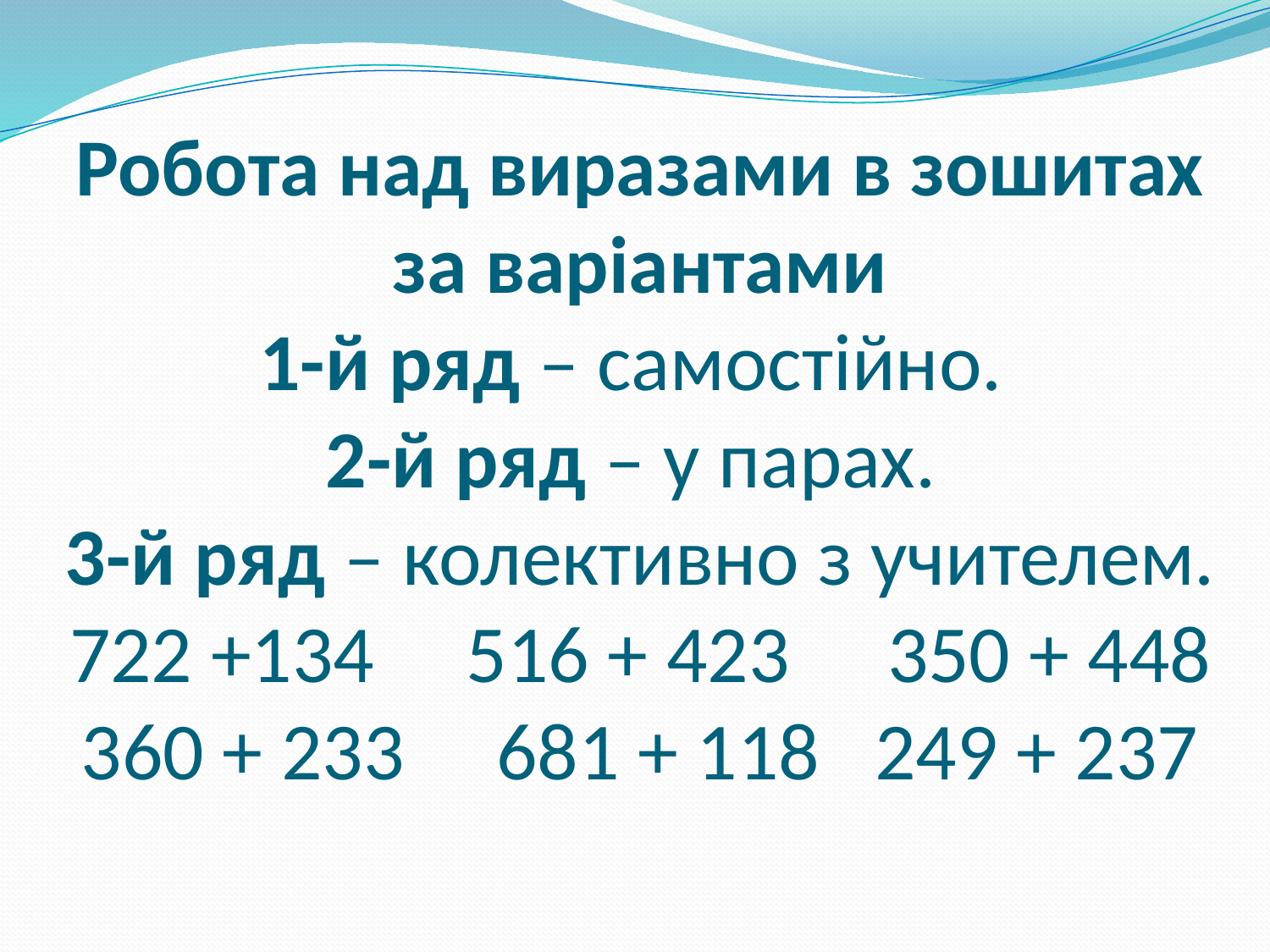

# Робота над виразами в зошитах за варіантами 1-й ряд – самостійно. 2-й ряд – у парах. 3-й ряд – колективно з учителем. 722 +134     516 + 423	350 + 448 360 + 233     681 + 118   249 + 237